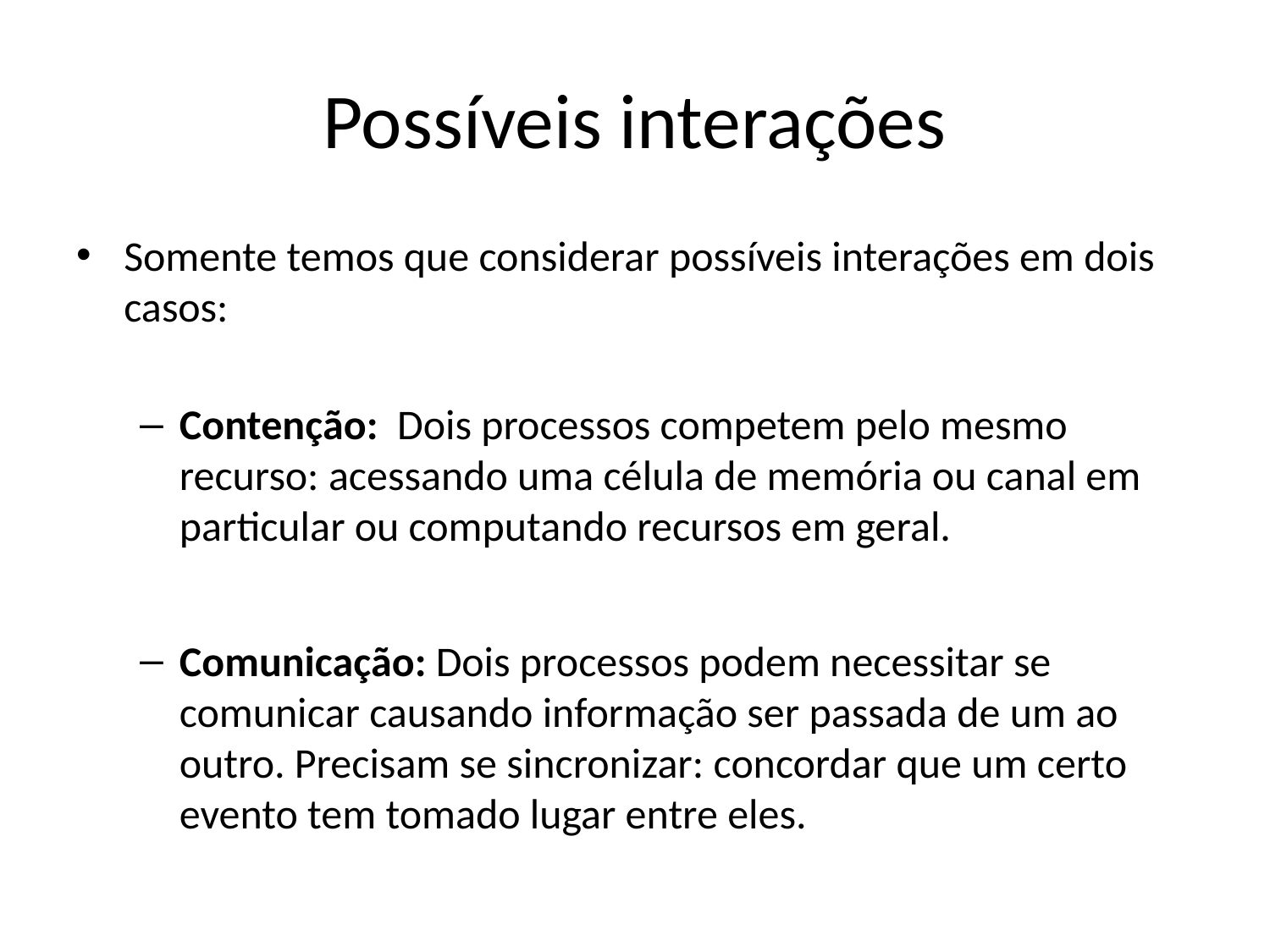

# Possíveis interações
Somente temos que considerar possíveis interações em dois casos:

Contenção:  Dois processos competem pelo mesmo recurso: acessando uma célula de memória ou canal em particular ou computando recursos em geral.

Comunicação: Dois processos podem necessitar se comunicar causando informação ser passada de um ao outro. Precisam se sincronizar: concordar que um certo evento tem tomado lugar entre eles.